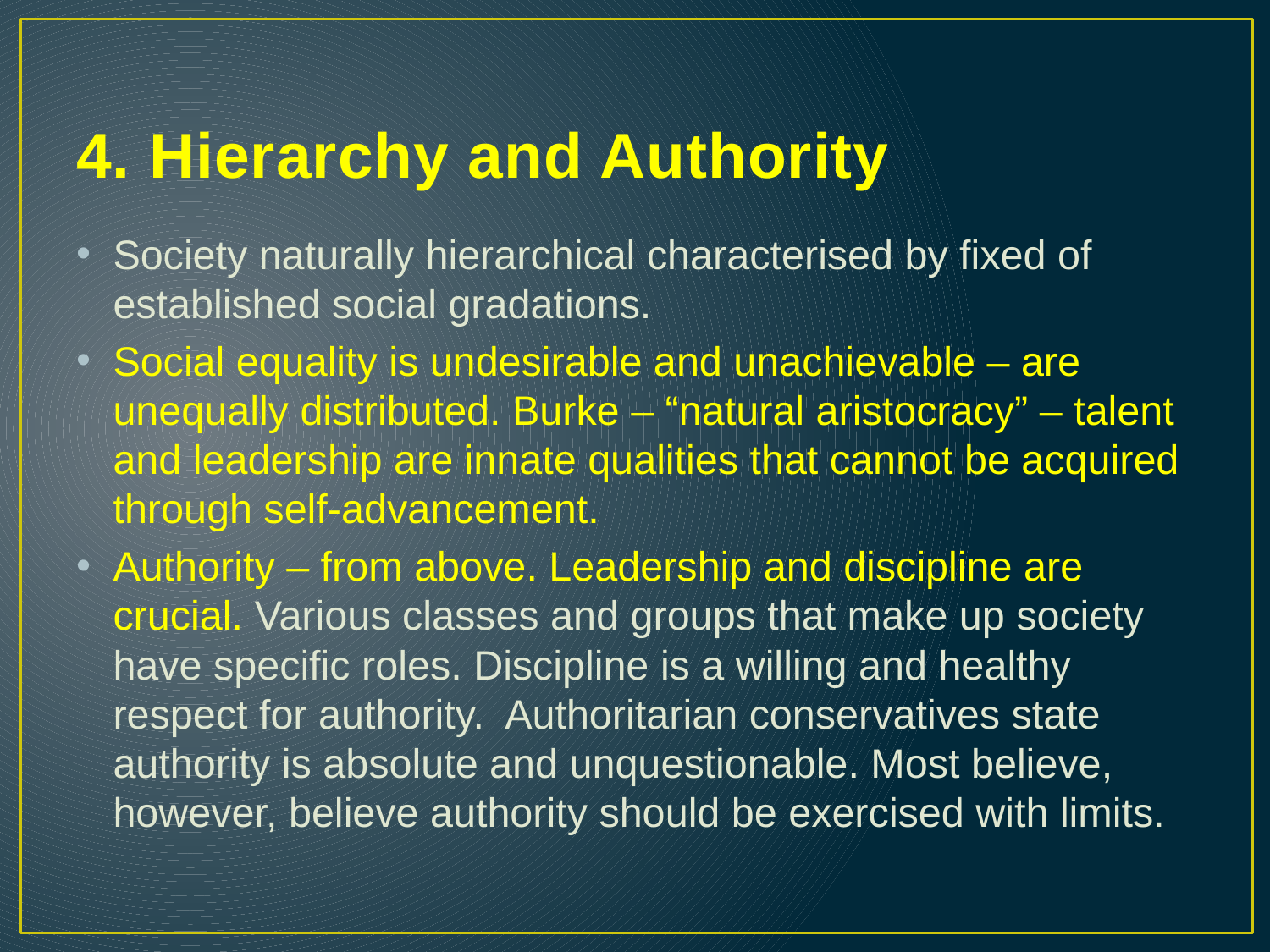

# 4. Hierarchy and Authority
Society naturally hierarchical characterised by fixed of established social gradations.
Social equality is undesirable and unachievable – are unequally distributed. Burke – “natural aristocracy” – talent and leadership are innate qualities that cannot be acquired through self-advancement.
Authority – from above. Leadership and discipline are crucial. Various classes and groups that make up society have specific roles. Discipline is a willing and healthy respect for authority.  Authoritarian conservatives state authority is absolute and unquestionable. Most believe, however, believe authority should be exercised with limits.